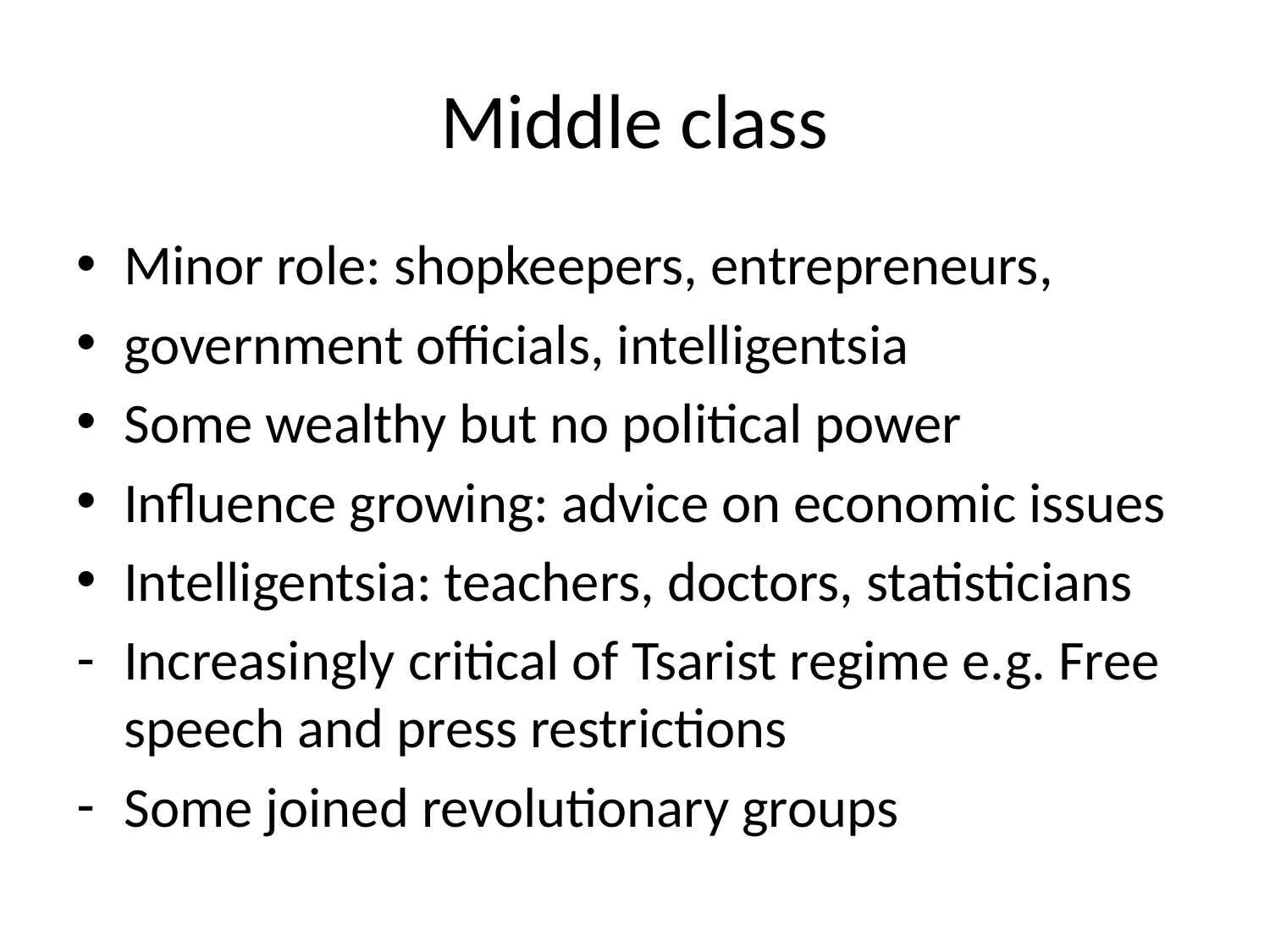

# Middle class
Minor role: shopkeepers, entrepreneurs,
government officials, intelligentsia
Some wealthy but no political power
Influence growing: advice on economic issues
Intelligentsia: teachers, doctors, statisticians
Increasingly critical of Tsarist regime e.g. Free speech and press restrictions
Some joined revolutionary groups